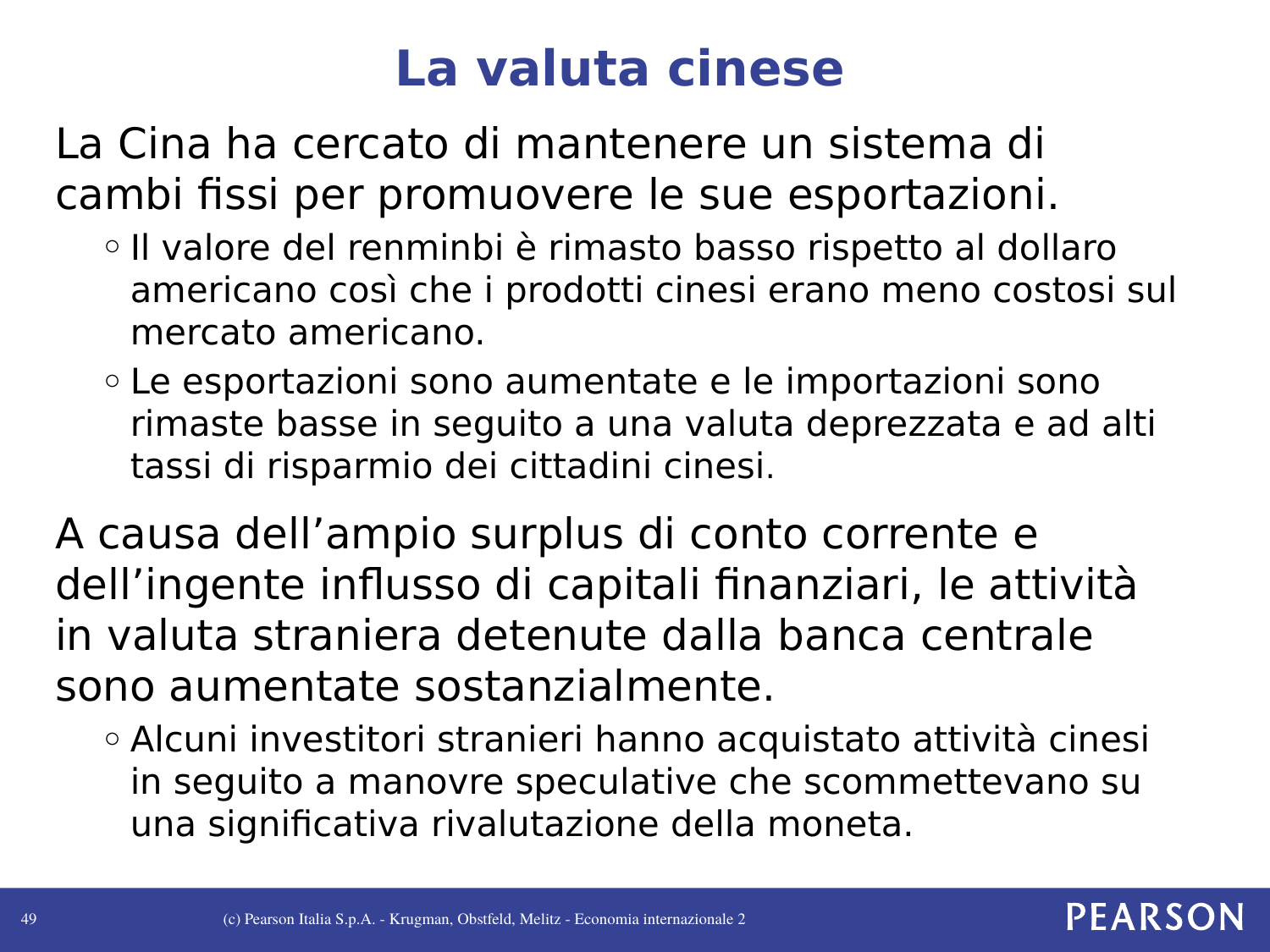

# La valuta cinese
La Cina ha cercato di mantenere un sistema di cambi fissi per promuovere le sue esportazioni.
Il valore del renminbi è rimasto basso rispetto al dollaro americano così che i prodotti cinesi erano meno costosi sul mercato americano.
Le esportazioni sono aumentate e le importazioni sono rimaste basse in seguito a una valuta deprezzata e ad alti tassi di risparmio dei cittadini cinesi.
A causa dell’ampio surplus di conto corrente e dell’ingente influsso di capitali finanziari, le attività in valuta straniera detenute dalla banca centrale sono aumentate sostanzialmente.
Alcuni investitori stranieri hanno acquistato attività cinesi in seguito a manovre speculative che scommettevano su una significativa rivalutazione della moneta.

49
(c) Pearson Italia S.p.A. - Krugman, Obstfeld, Melitz - Economia internazionale 2